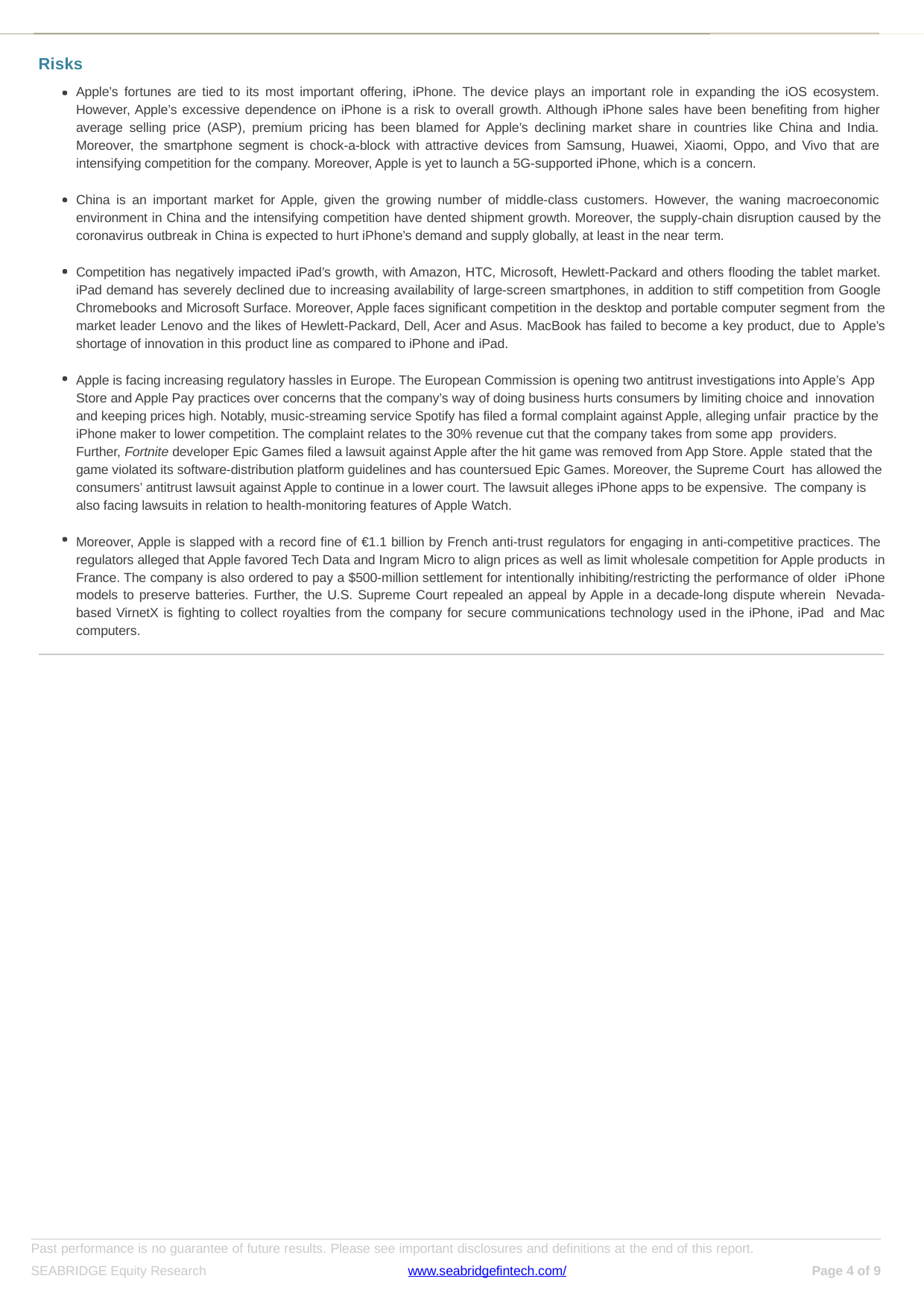

Risks
Apple’s fortunes are tied to its most important offering, iPhone. The device plays an important role in expanding the iOS ecosystem.  However, Apple’s excessive dependence on iPhone is a risk to overall growth. Although iPhone sales have been benefiting from higher  average selling price (ASP), premium pricing has been blamed for Apple’s declining market share in countries like China and India.  Moreover, the smartphone segment is chock-a-block with attractive devices from Samsung, Huawei, Xiaomi, Oppo, and Vivo that are  intensifying competition for the company. Moreover, Apple is yet to launch a 5G-supported iPhone, which is a concern.

China is an important market for Apple, given the growing number of middle-class customers. However, the waning macroeconomic  environment in China and the intensifying competition have dented shipment growth. Moreover, the supply-chain disruption caused by the  coronavirus outbreak in China is expected to hurt iPhone’s demand and supply globally, at least in the near term.

Competition has negatively impacted iPad’s growth, with Amazon, HTC, Microsoft, Hewlett-Packard and others flooding the tablet market.  iPad demand has severely declined due to increasing availability of large-screen smartphones, in addition to stiff competition from Google  Chromebooks and Microsoft Surface. Moreover, Apple faces significant competition in the desktop and portable computer segment from  the market leader Lenovo and the likes of Hewlett-Packard, Dell, Acer and Asus. MacBook has failed to become a key product, due to  Apple’s shortage of innovation in this product line as compared to iPhone and iPad.

Apple is facing increasing regulatory hassles in Europe. The European Commission is opening two antitrust investigations into Apple’s  App Store and Apple Pay practices over concerns that the company’s way of doing business hurts consumers by limiting choice and  innovation and keeping prices high. Notably, music-streaming service Spotify has filed a formal complaint against Apple, alleging unfair  practice by the iPhone maker to lower competition. The complaint relates to the 30% revenue cut that the company takes from some app  providers. Further, Fortnite developer Epic Games filed a lawsuit against Apple after the hit game was removed from App Store. Apple  stated that the game violated its software-distribution platform guidelines and has countersued Epic Games. Moreover, the Supreme Court  has allowed the consumers’ antitrust lawsuit against Apple to continue in a lower court. The lawsuit alleges iPhone apps to be expensive.  The company is also facing lawsuits in relation to health-monitoring features of Apple Watch.

Moreover, Apple is slapped with a record fine of €1.1 billion by French anti-trust regulators for engaging in anti-competitive practices. The  regulators alleged that Apple favored Tech Data and Ingram Micro to align prices as well as limit wholesale competition for Apple products  in France. The company is also ordered to pay a $500-million settlement for intentionally inhibiting/restricting the performance of older  iPhone models to preserve batteries. Further, the U.S. Supreme Court repealed an appeal by Apple in a decade-long dispute wherein  Nevada-based VirnetX is fighting to collect royalties from the company for secure communications technology used in the iPhone, iPad  and Mac computers.

Past performance is no guarantee of future results. Please see important disclosures and definitions at the end of this report.
SEABRIDGE Equity Research
www.seabridgefintech.com/

Page 4 of 9